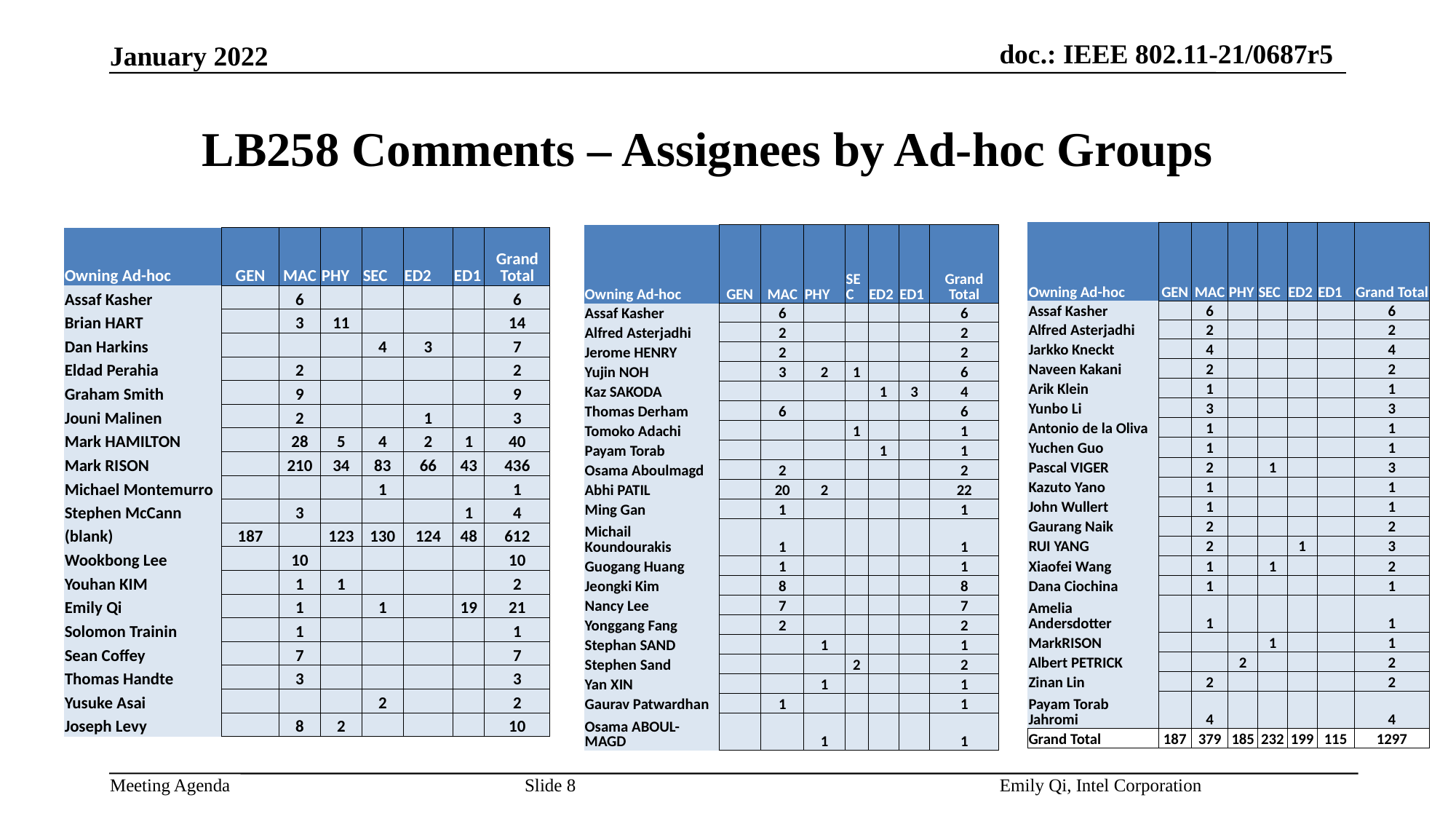

# LB258 Comments – Assignees by Ad-hoc Groups
| Owning Ad-hoc | GEN | MAC | PHY | SEC | ED2 | ED1 | Grand Total |
| --- | --- | --- | --- | --- | --- | --- | --- |
| Assaf Kasher |  | 6 |  |  |  |  | 6 |
| Alfred Asterjadhi |  | 2 |  |  |  |  | 2 |
| Jarkko Kneckt |  | 4 |  |  |  |  | 4 |
| Naveen Kakani |  | 2 |  |  |  |  | 2 |
| Arik Klein |  | 1 |  |  |  |  | 1 |
| Yunbo Li |  | 3 |  |  |  |  | 3 |
| Antonio de la Oliva |  | 1 |  |  |  |  | 1 |
| Yuchen Guo |  | 1 |  |  |  |  | 1 |
| Pascal VIGER |  | 2 |  | 1 |  |  | 3 |
| Kazuto Yano |  | 1 |  |  |  |  | 1 |
| John Wullert |  | 1 |  |  |  |  | 1 |
| Gaurang Naik |  | 2 |  |  |  |  | 2 |
| RUI YANG |  | 2 |  |  | 1 |  | 3 |
| Xiaofei Wang |  | 1 |  | 1 |  |  | 2 |
| Dana Ciochina |  | 1 |  |  |  |  | 1 |
| Amelia Andersdotter |  | 1 |  |  |  |  | 1 |
| MarkRISON |  |  |  | 1 |  |  | 1 |
| Albert PETRICK |  |  | 2 |  |  |  | 2 |
| Zinan Lin |  | 2 |  |  |  |  | 2 |
| Payam Torab Jahromi |  | 4 |  |  |  |  | 4 |
| Grand Total | 187 | 379 | 185 | 232 | 199 | 115 | 1297 |
| Owning Ad-hoc | GEN | MAC | PHY | SEC | ED2 | ED1 | Grand Total |
| --- | --- | --- | --- | --- | --- | --- | --- |
| Assaf Kasher |  | 6 |  |  |  |  | 6 |
| Alfred Asterjadhi |  | 2 |  |  |  |  | 2 |
| Jerome HENRY |  | 2 |  |  |  |  | 2 |
| Yujin NOH |  | 3 | 2 | 1 |  |  | 6 |
| Kaz SAKODA |  |  |  |  | 1 | 3 | 4 |
| Thomas Derham |  | 6 |  |  |  |  | 6 |
| Tomoko Adachi |  |  |  | 1 |  |  | 1 |
| Payam Torab |  |  |  |  | 1 |  | 1 |
| Osama Aboulmagd |  | 2 |  |  |  |  | 2 |
| Abhi PATIL |  | 20 | 2 |  |  |  | 22 |
| Ming Gan |  | 1 |  |  |  |  | 1 |
| Michail Koundourakis |  | 1 |  |  |  |  | 1 |
| Guogang Huang |  | 1 |  |  |  |  | 1 |
| Jeongki Kim |  | 8 |  |  |  |  | 8 |
| Nancy Lee |  | 7 |  |  |  |  | 7 |
| Yonggang Fang |  | 2 |  |  |  |  | 2 |
| Stephan SAND |  |  | 1 |  |  |  | 1 |
| Stephen Sand |  |  |  | 2 |  |  | 2 |
| Yan XIN |  |  | 1 |  |  |  | 1 |
| Gaurav Patwardhan |  | 1 |  |  |  |  | 1 |
| Osama ABOUL-MAGD |  |  | 1 |  |  |  | 1 |
| Owning Ad-hoc | GEN | MAC | PHY | SEC | ED2 | ED1 | Grand Total |
| --- | --- | --- | --- | --- | --- | --- | --- |
| Assaf Kasher |  | 6 |  |  |  |  | 6 |
| Brian HART |  | 3 | 11 |  |  |  | 14 |
| Dan Harkins |  |  |  | 4 | 3 |  | 7 |
| Eldad Perahia |  | 2 |  |  |  |  | 2 |
| Graham Smith |  | 9 |  |  |  |  | 9 |
| Jouni Malinen |  | 2 |  |  | 1 |  | 3 |
| Mark HAMILTON |  | 28 | 5 | 4 | 2 | 1 | 40 |
| Mark RISON |  | 210 | 34 | 83 | 66 | 43 | 436 |
| Michael Montemurro |  |  |  | 1 |  |  | 1 |
| Stephen McCann |  | 3 |  |  |  | 1 | 4 |
| (blank) | 187 |  | 123 | 130 | 124 | 48 | 612 |
| Wookbong Lee |  | 10 |  |  |  |  | 10 |
| Youhan KIM |  | 1 | 1 |  |  |  | 2 |
| Emily Qi |  | 1 |  | 1 |  | 19 | 21 |
| Solomon Trainin |  | 1 |  |  |  |  | 1 |
| Sean Coffey |  | 7 |  |  |  |  | 7 |
| Thomas Handte |  | 3 |  |  |  |  | 3 |
| Yusuke Asai |  |  |  | 2 |  |  | 2 |
| Joseph Levy |  | 8 | 2 |  |  |  | 10 |
Slide 8
Emily Qi, Intel Corporation